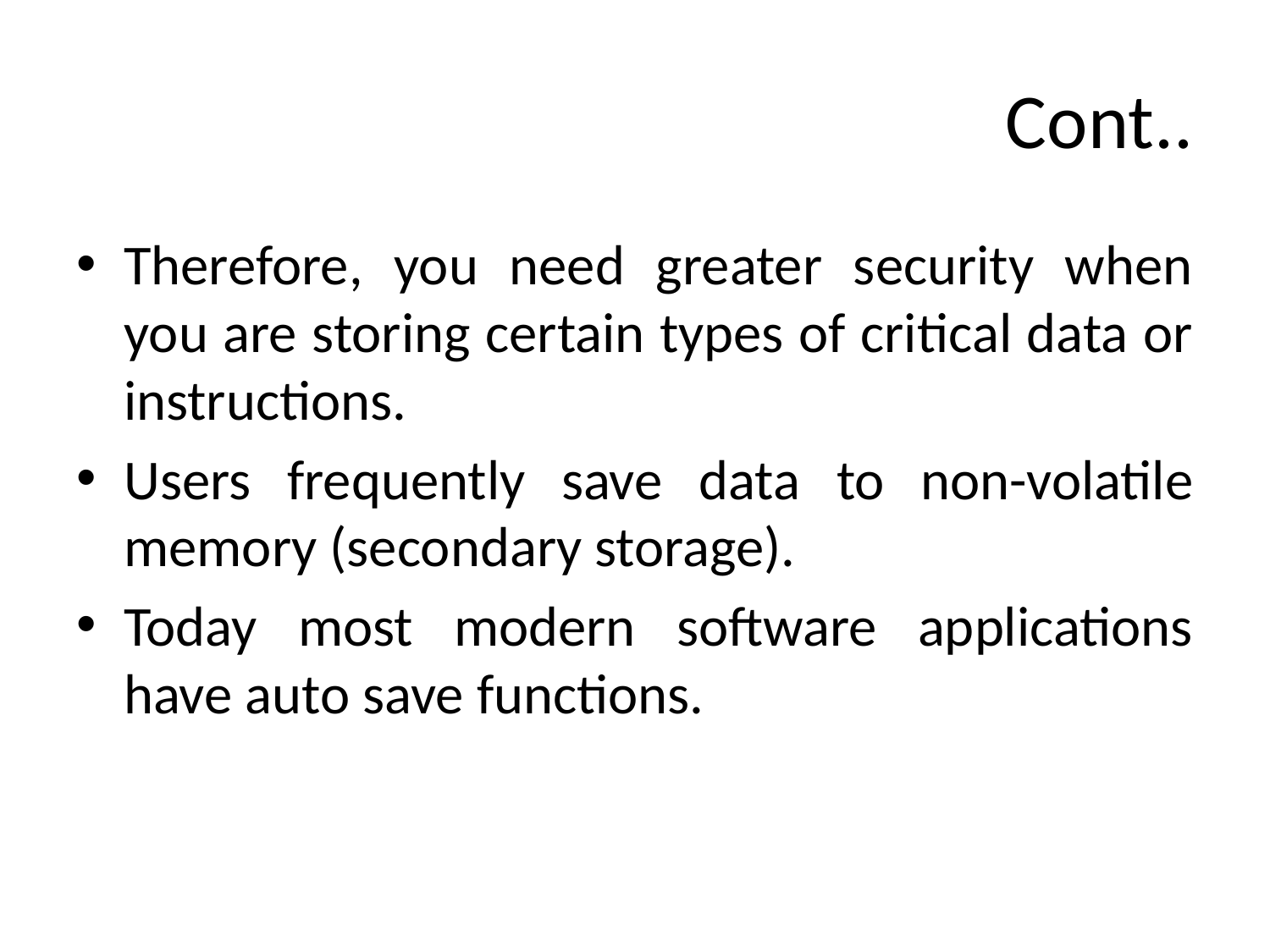

# Cont..
Therefore, you need greater security when you are storing certain types of critical data or instructions.
Users frequently save data to non-volatile memory (secondary storage).
Today most modern software applications have auto save functions.